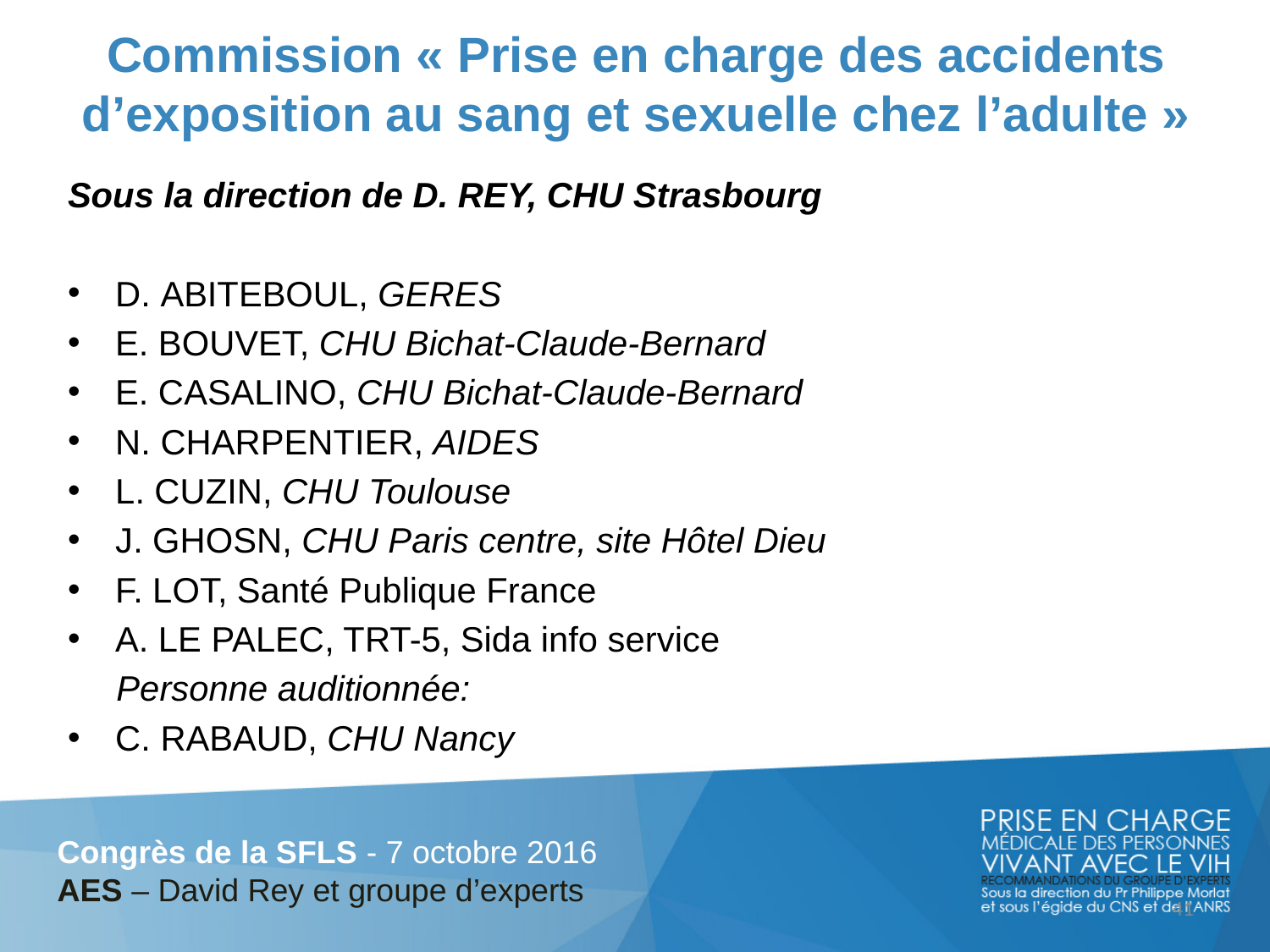

# Commission « Prise en charge des accidents d’exposition au sang et sexuelle chez l’adulte »
Sous la direction de D. REY, CHU Strasbourg

D. ABITEBOUL, GERES
E. BOUVET, CHU Bichat-Claude-Bernard
E. CASALINO, CHU Bichat-Claude-Bernard
N. CHARPENTIER, AIDES
L. CUZIN, CHU Toulouse
J. GHOSN, CHU Paris centre, site Hôtel Dieu
F. LOT, Santé Publique France
A. LE PALEC, TRT-5, Sida info service
     Personne auditionnée:
C. RABAUD, CHU Nancy

Congrès de la SFLS - 7 octobre 2016
AES – David Rey et groupe d’experts
41